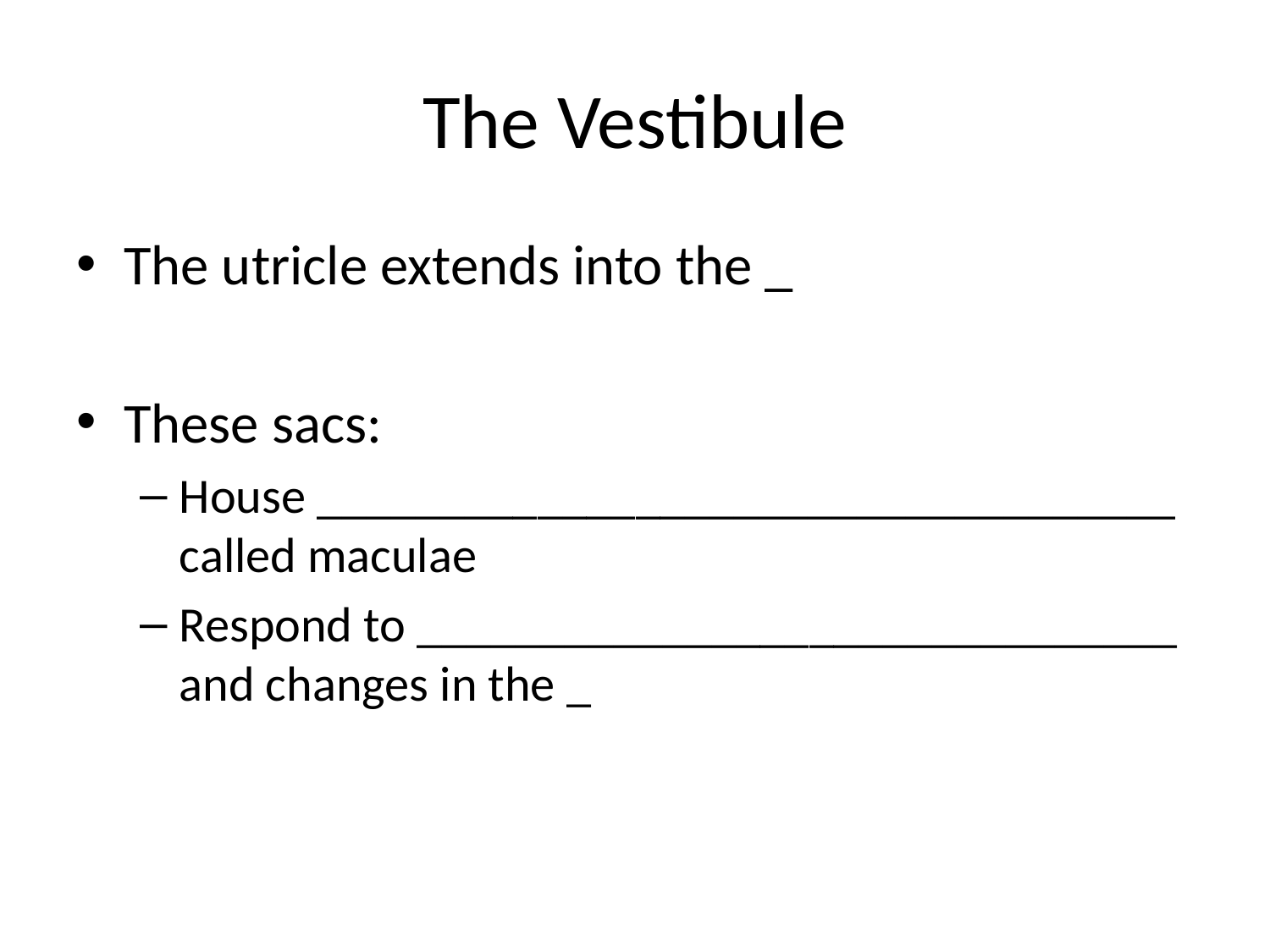

# The Vestibule
The utricle extends into the _

These sacs:
House ___________________________________ called maculae
Respond to _______________________________ and changes in the _